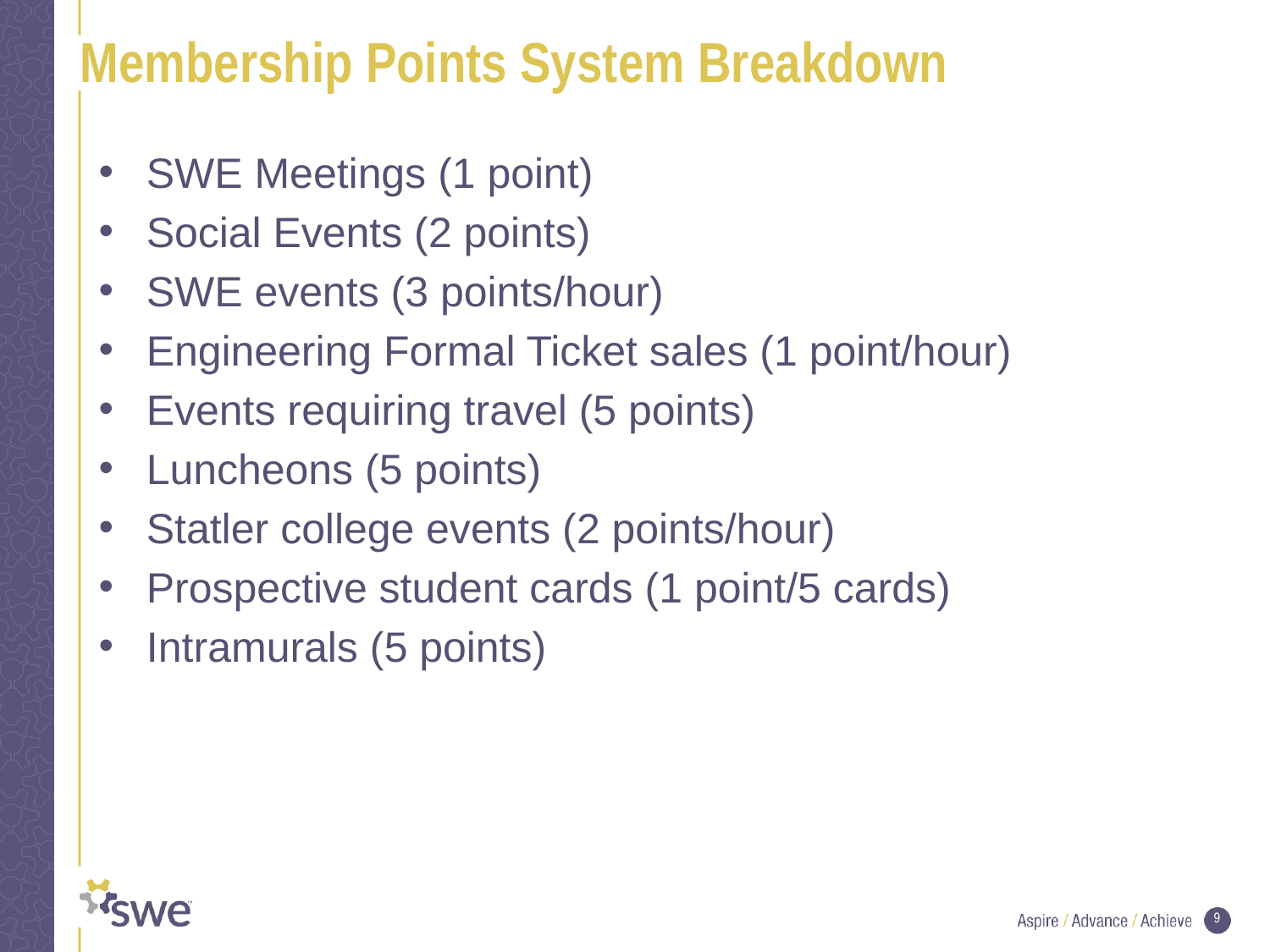

# Membership Points System Breakdown
SWE Meetings (1 point)
Social Events (2 points)
SWE events (3 points/hour)
Engineering Formal Ticket sales (1 point/hour)
Events requiring travel (5 points)
Luncheons (5 points)
Statler college events (2 points/hour)
Prospective student cards (1 point/5 cards)
Intramurals (5 points)